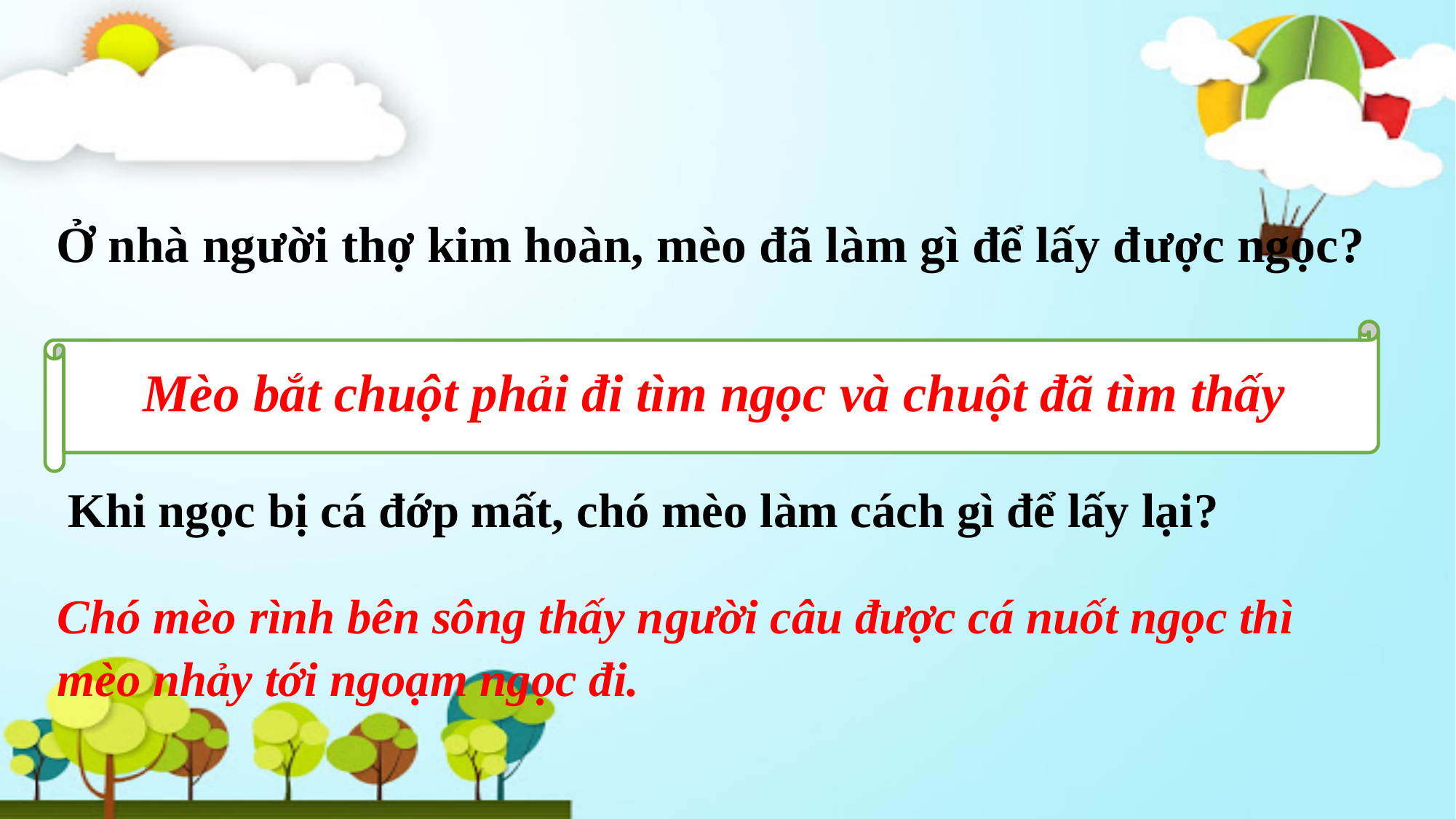

Ở nhà người thợ kim hoàn, mèo đã làm gì để lấy được ngọc?

Mèo bắt chuột phải đi tìm ngọc và chuột đã tìm thấy
 Khi ngọc bị cá đớp mất, chó mèo làm cách gì để lấy lại?

Chó mèo rình bên sông thấy người câu được cá nuốt ngọc thì mèo nhảy tới ngoạm ngọc đi.